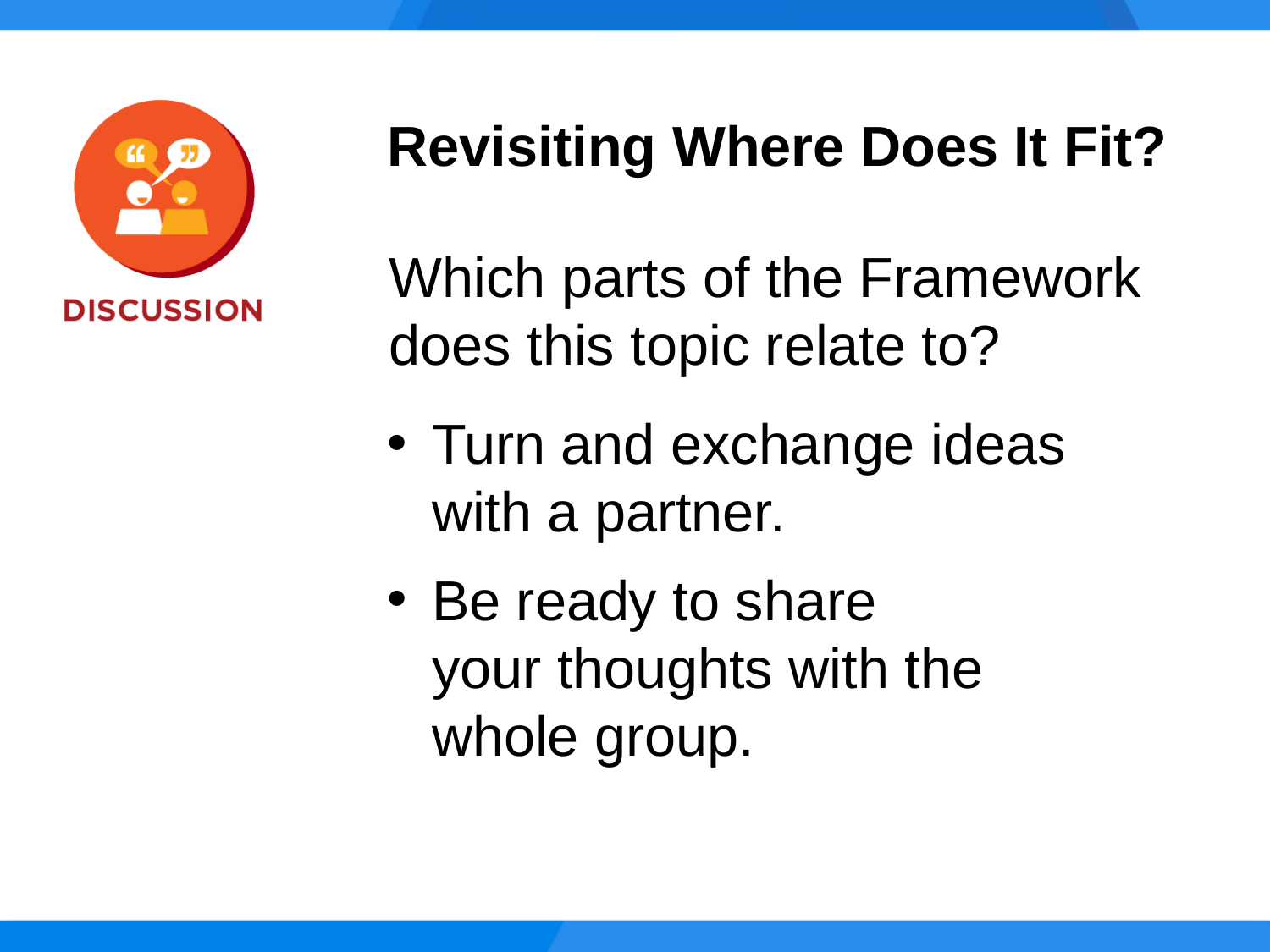

Revisiting Where Does It Fit?
Which parts of the Framework does this topic relate to?
Turn and exchange ideas
with a partner.
Be ready to share
your thoughts with the
whole group.